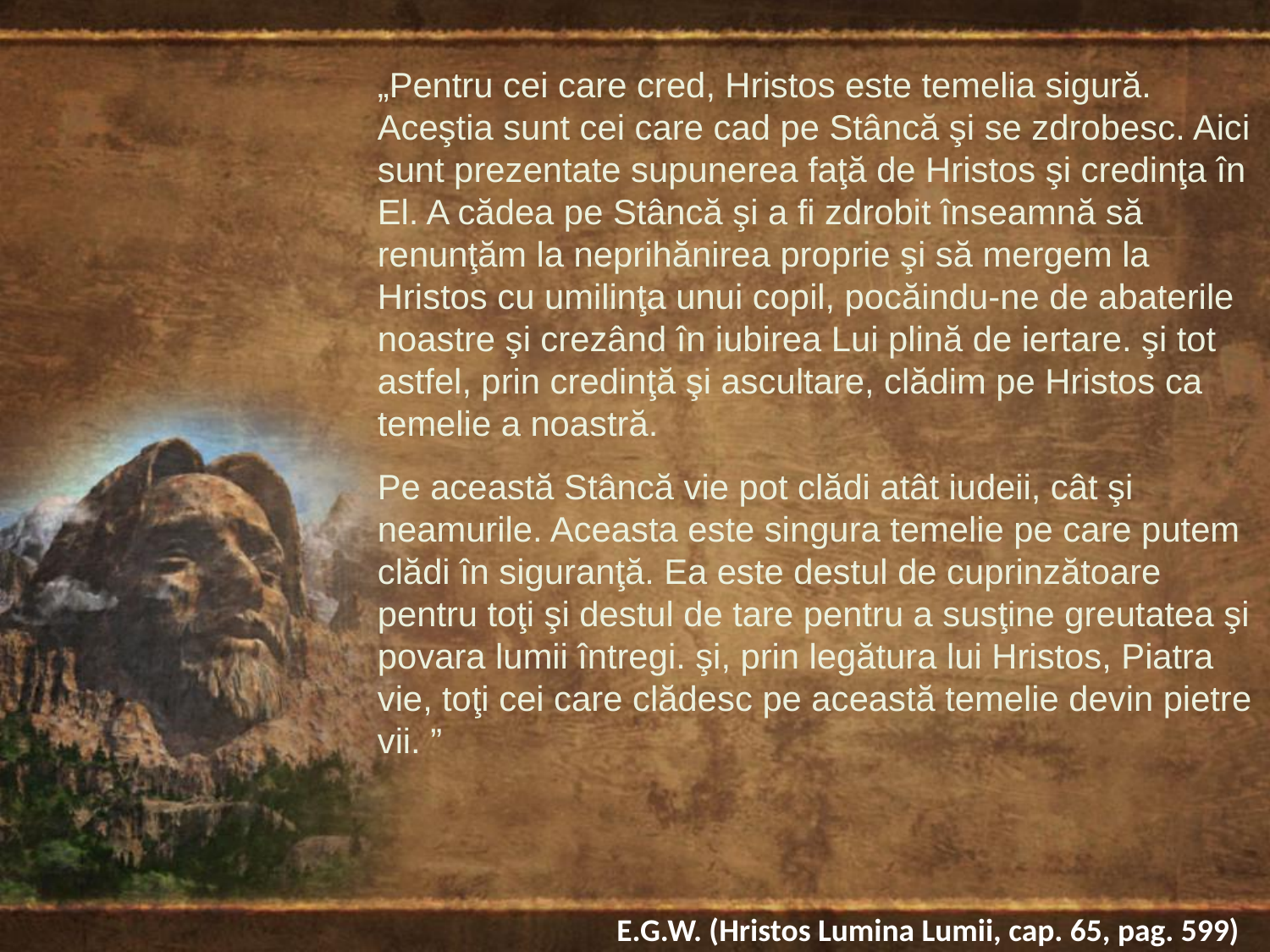

„Pentru cei care cred, Hristos este temelia sigură. Aceştia sunt cei care cad pe Stâncă şi se zdrobesc. Aici sunt prezentate supunerea faţă de Hristos şi credinţa în El. A cădea pe Stâncă şi a fi zdrobit înseamnă să renunţăm la neprihănirea proprie şi să mergem la Hristos cu umilinţa unui copil, pocăindu-ne de abaterile noastre şi crezând în iubirea Lui plină de iertare. şi tot astfel, prin credinţă şi ascultare, clădim pe Hristos ca temelie a noastră.
Pe această Stâncă vie pot clădi atât iudeii, cât şi neamurile. Aceasta este singura temelie pe care putem clădi în siguranţă. Ea este destul de cuprinzătoare pentru toţi şi destul de tare pentru a susţine greutatea şi povara lumii întregi. şi, prin legătura lui Hristos, Piatra vie, toţi cei care clădesc pe această temelie devin pietre vii. ”
E.G.W. (Hristos Lumina Lumii, cap. 65, pag. 599)